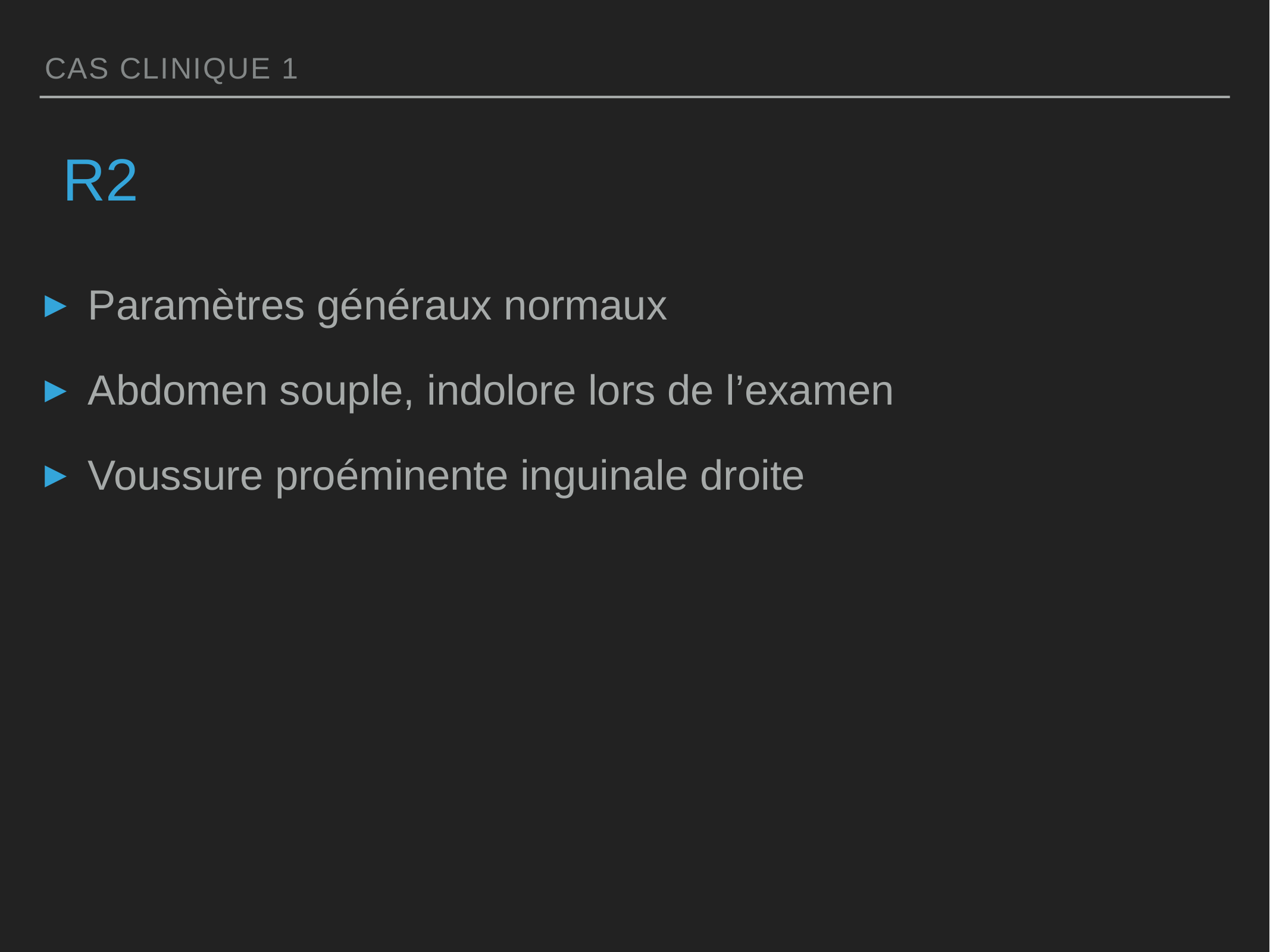

CAS clinique 1
# R2
Paramètres généraux normaux
Abdomen souple, indolore lors de l’examen
Voussure proéminente inguinale droite